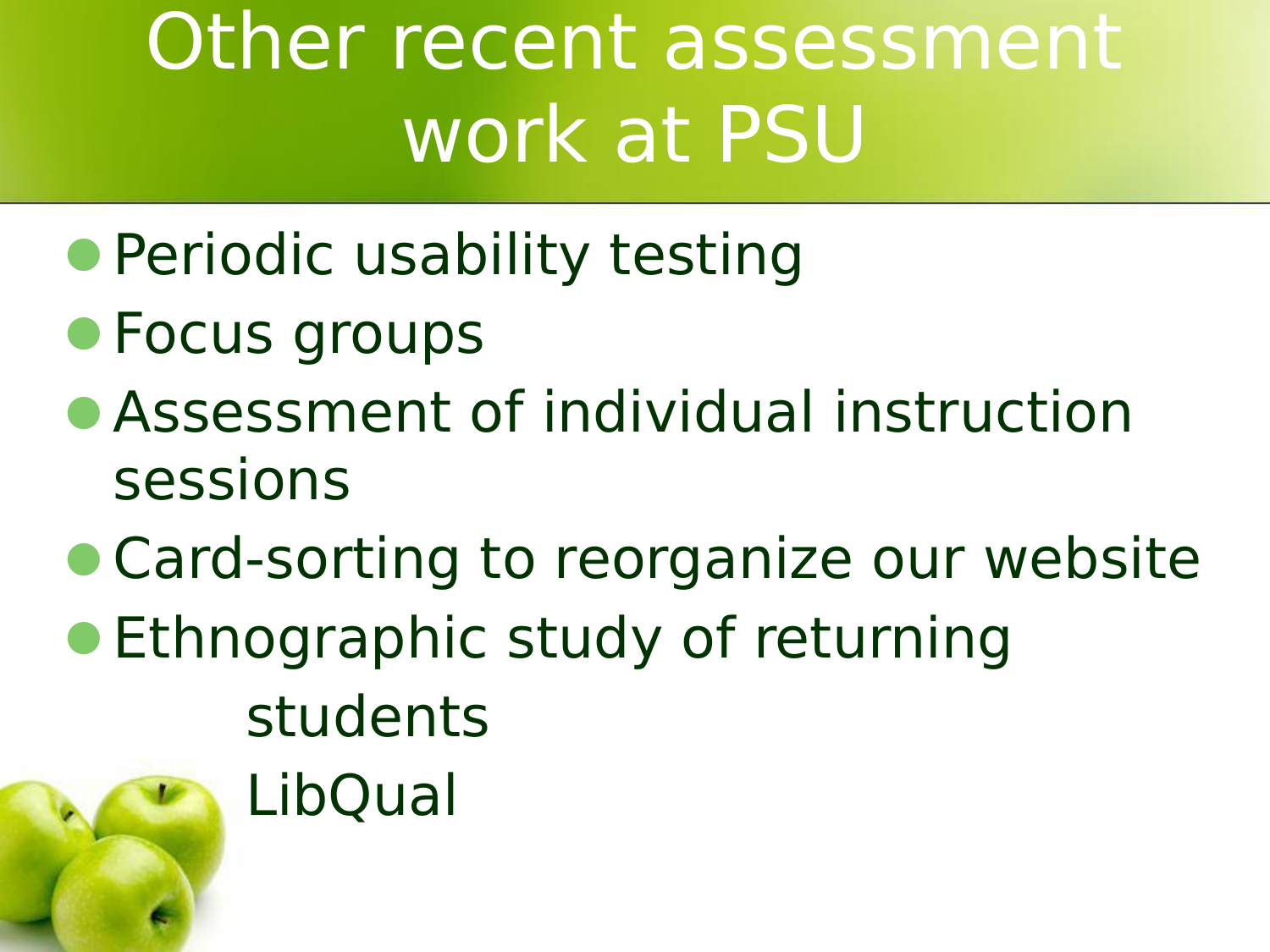

# Other recent assessment work at PSU
Periodic usability testing
Focus groups
Assessment of individual instruction sessions
Card-sorting to reorganize our website
Ethnographic study of returning
          students
          LibQual